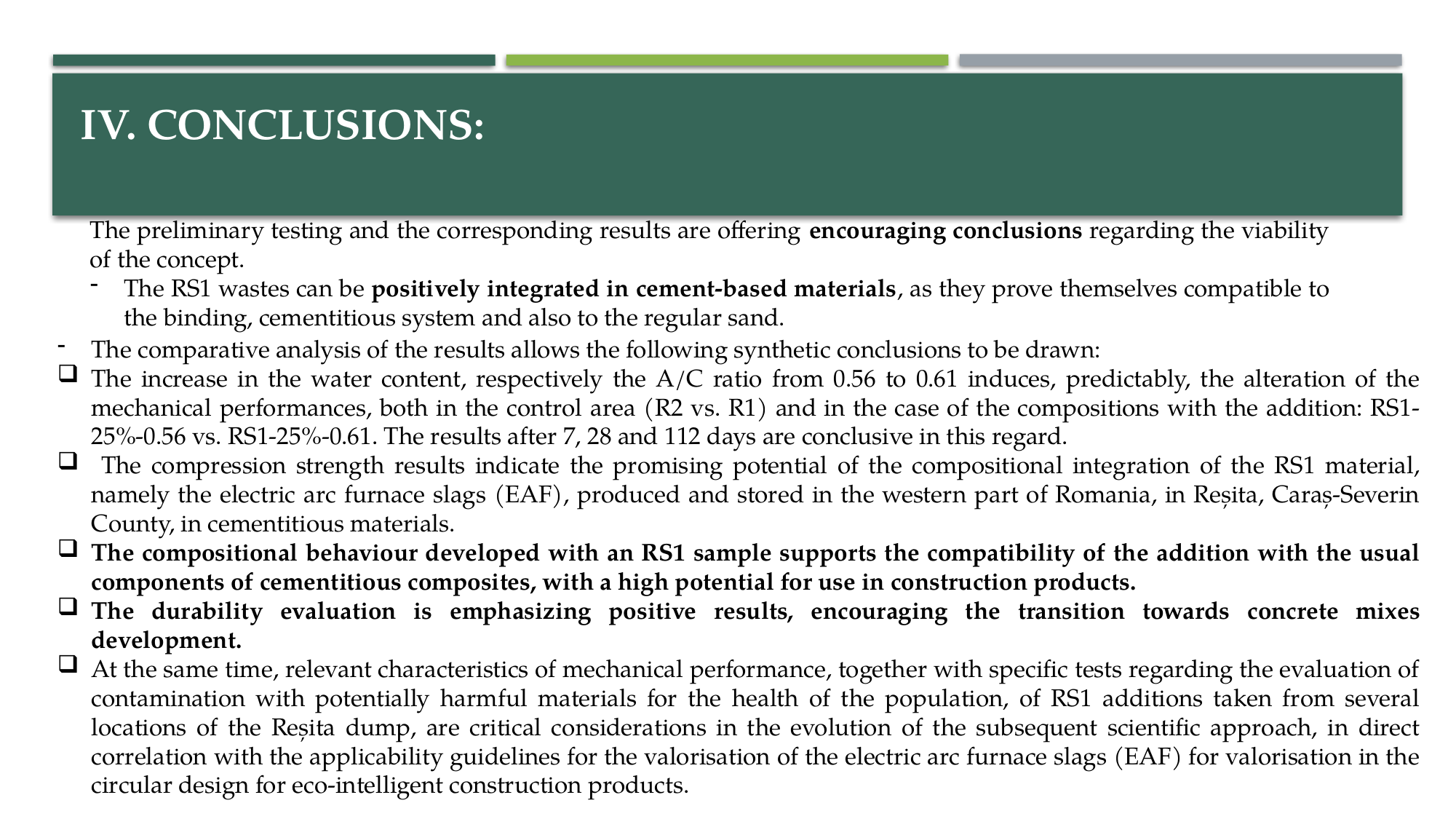

# IV. CONCLUSIONS:
The preliminary testing and the corresponding results are offering encouraging conclusions regarding the viability of the concept.
The RS1 wastes can be positively integrated in cement-based materials, as they prove themselves compatible to the binding, cementitious system and also to the regular sand.
The comparative analysis of the results allows the following synthetic conclusions to be drawn:
The increase in the water content, respectively the A/C ratio from 0.56 to 0.61 induces, predictably, the alteration of the mechanical performances, both in the control area (R2 vs. R1) and in the case of the compositions with the addition: RS1-25%-0.56 vs. RS1-25%-0.61. The results after 7, 28 and 112 days are conclusive in this regard.
 The compression strength results indicate the promising potential of the compositional integration of the RS1 material, namely the electric arc furnace slags (EAF), produced and stored in the western part of Romania, in Reșita, Caraș-Severin County, in cementitious materials.
The compositional behaviour developed with an RS1 sample supports the compatibility of the addition with the usual components of cementitious composites, with a high potential for use in construction products.
The durability evaluation is emphasizing positive results, encouraging the transition towards concrete mixes development.
At the same time, relevant characteristics of mechanical performance, together with specific tests regarding the evaluation of contamination with potentially harmful materials for the health of the population, of RS1 additions taken from several locations of the Reșita dump, are critical considerations in the evolution of the subsequent scientific approach, in direct correlation with the applicability guidelines for the valorisation of the electric arc furnace slags (EAF) for valorisation in the circular design for eco-intelligent construction products.